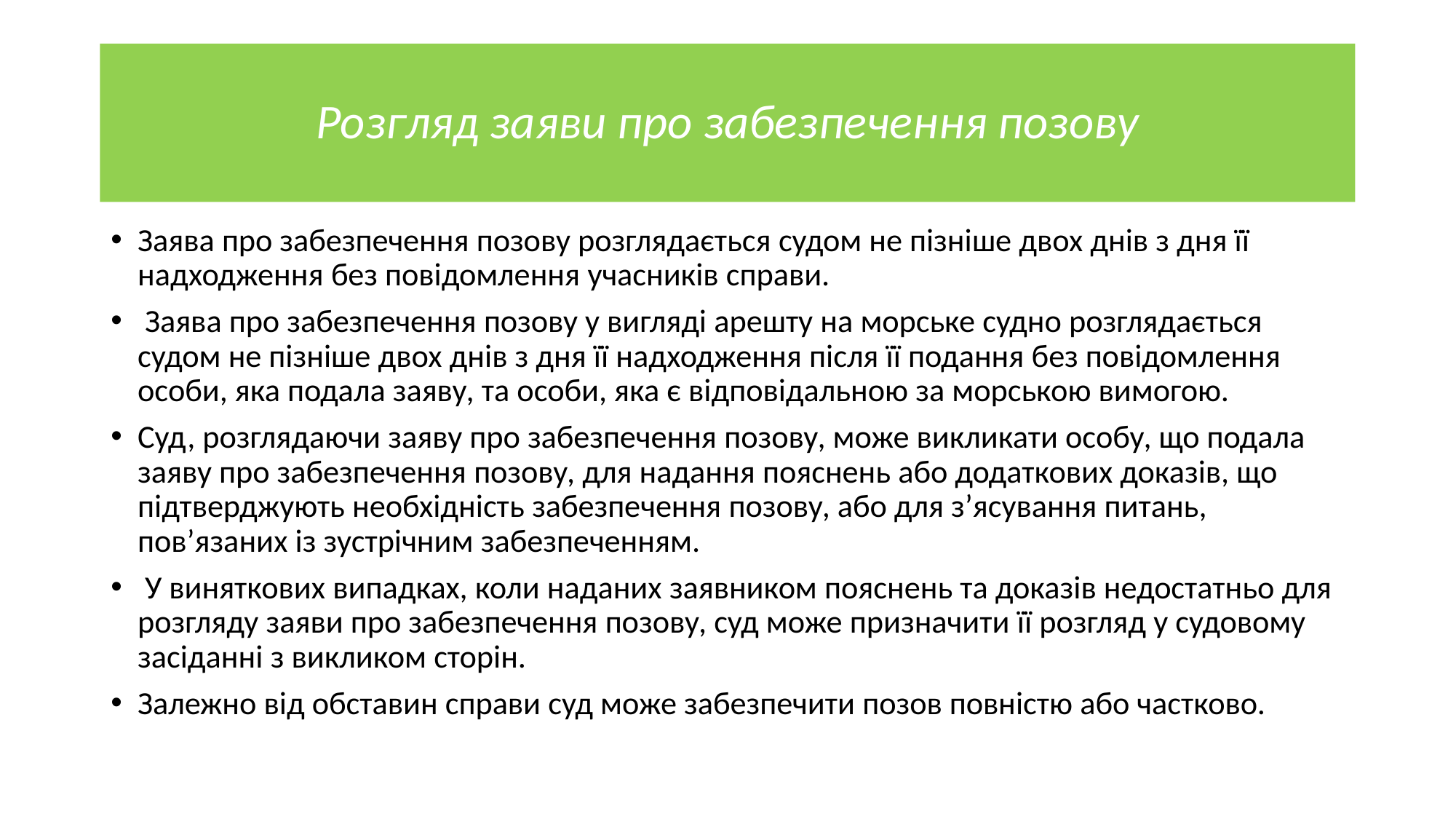

# Розгляд заяви про забезпечення позову
Заява про забезпечення позову розглядається судом не пізніше двох днів з дня її надходження без повідомлення учасників справи.
 Заява про забезпечення позову у вигляді арешту на морське судно розглядається судом не пізніше двох днів з дня її надходження після її подання без повідомлення особи, яка подала заяву, та особи, яка є відповідальною за морською вимогою.
Суд, розглядаючи заяву про забезпечення позову, може викликати особу, що подала заяву про забезпечення позову, для надання пояснень або додаткових доказів, що підтверджують необхідність забезпечення позову, або для з’ясування питань, пов’язаних із зустрічним забезпеченням.
 У виняткових випадках, коли наданих заявником пояснень та доказів недостатньо для розгляду заяви про забезпечення позову, суд може призначити її розгляд у судовому засіданні з викликом сторін.
Залежно від обставин справи суд може забезпечити позов повністю або частково.